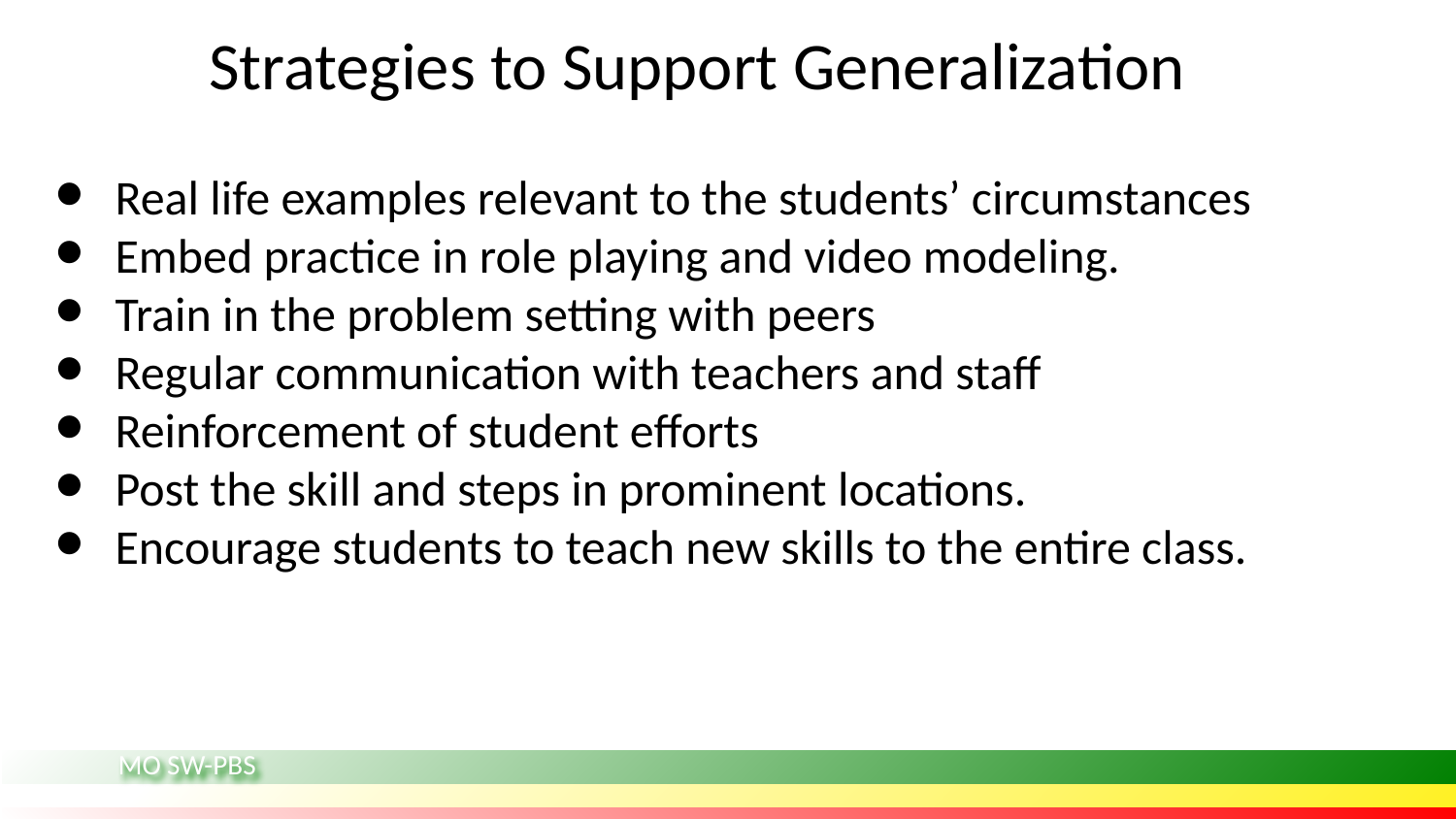

# Strategies to Support Generalization
Real life examples relevant to the students’ circumstances
Embed practice in role playing and video modeling.
Train in the problem setting with peers
Regular communication with teachers and staff
Reinforcement of student efforts
Post the skill and steps in prominent locations.
Encourage students to teach new skills to the entire class.